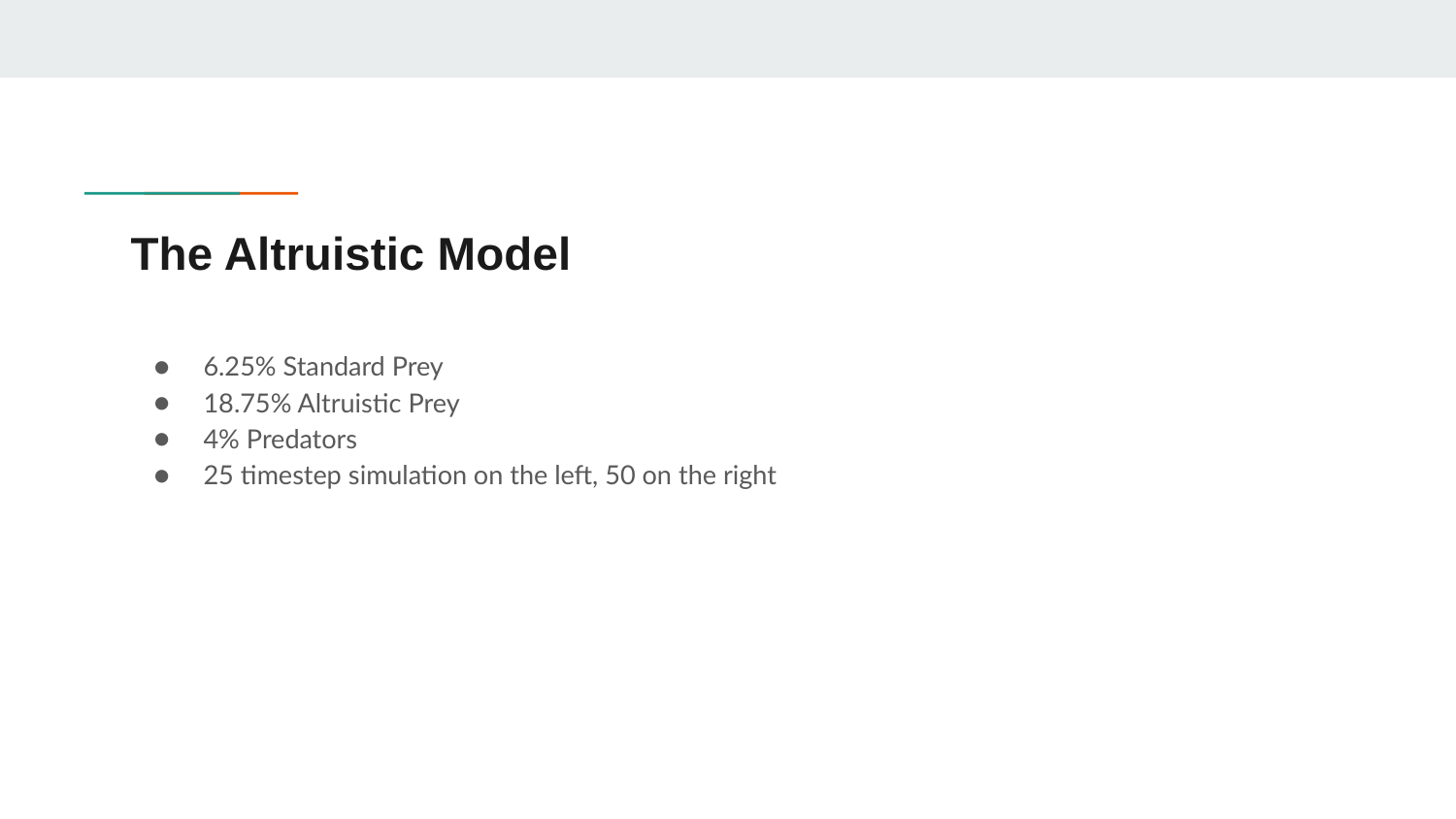

# The Altruistic Model
6.25% Standard Prey
18.75% Altruistic Prey
4% Predators
25 timestep simulation on the left, 50 on the right